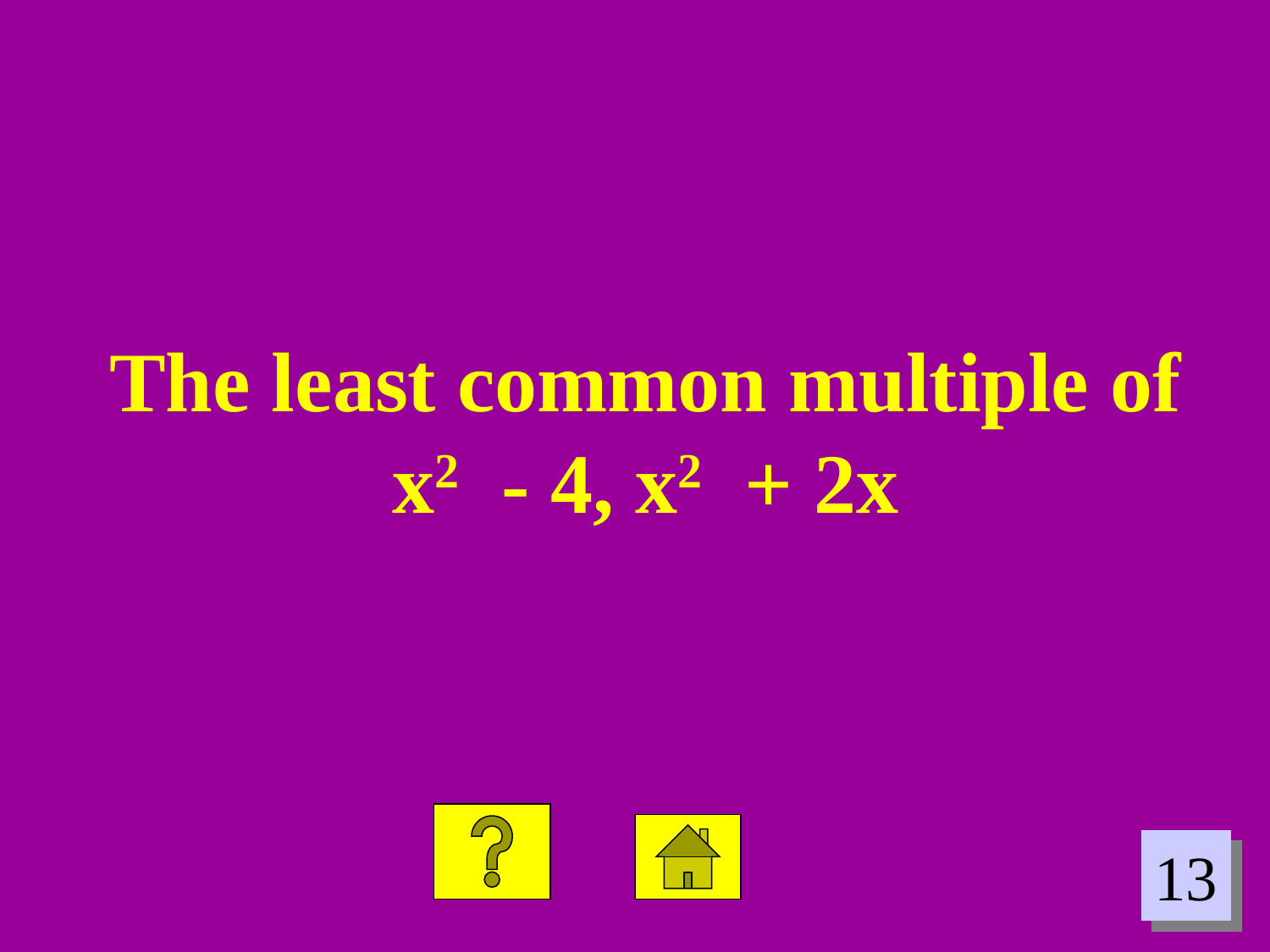

The least common multiple of x2  - 4, x2  + 2x

13